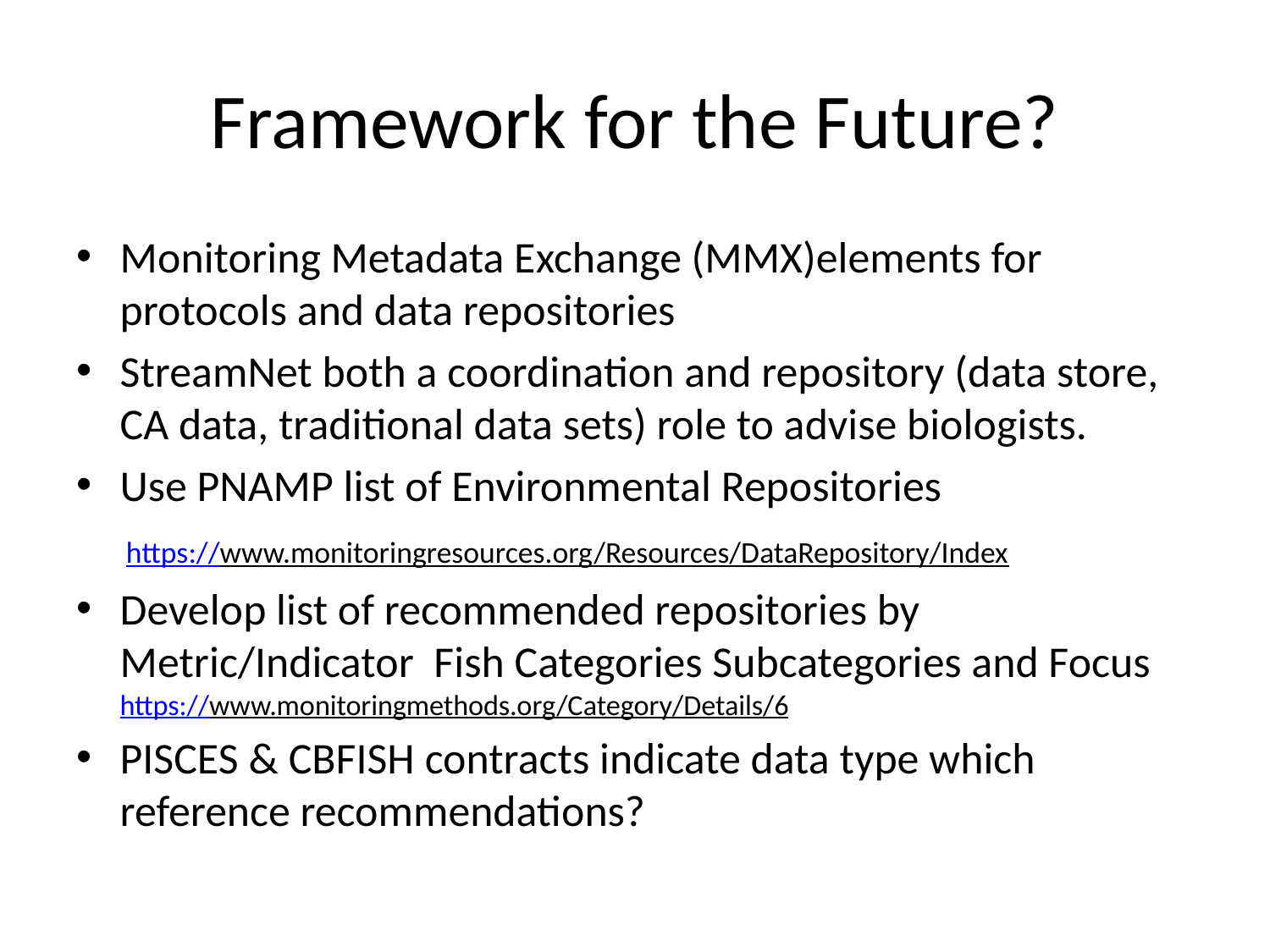

# Framework for the Future?
Monitoring Metadata Exchange (MMX)elements for protocols and data repositories
StreamNet both a coordination and repository (data store, CA data, traditional data sets) role to advise biologists.
Use PNAMP list of Environmental Repositories
     https://www.monitoringresources.org/Resources/DataRepository/Index
Develop list of recommended repositories by Metric/Indicator  Fish Categories Subcategories and Focus https://www.monitoringmethods.org/Category/Details/6
PISCES & CBFISH contracts indicate data type which reference recommendations?